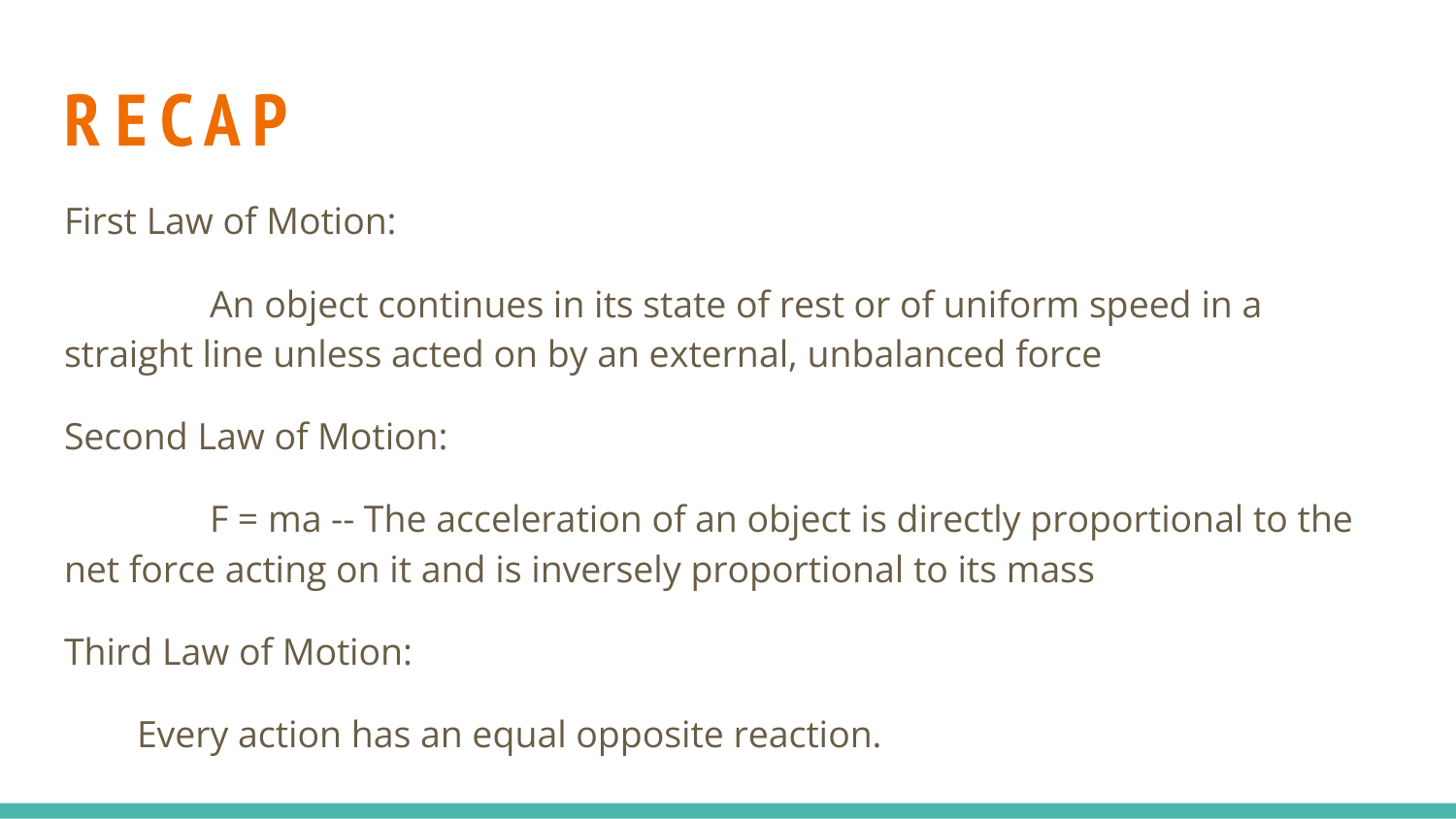

# R E C A P
First Law of Motion:
	An object continues in its state of rest or of uniform speed in a straight line unless acted on by an external, unbalanced force
Second Law of Motion:
	F = ma -- The acceleration of an object is directly proportional to the net force acting on it and is inversely proportional to its mass
Third Law of Motion:
Every action has an equal opposite reaction.